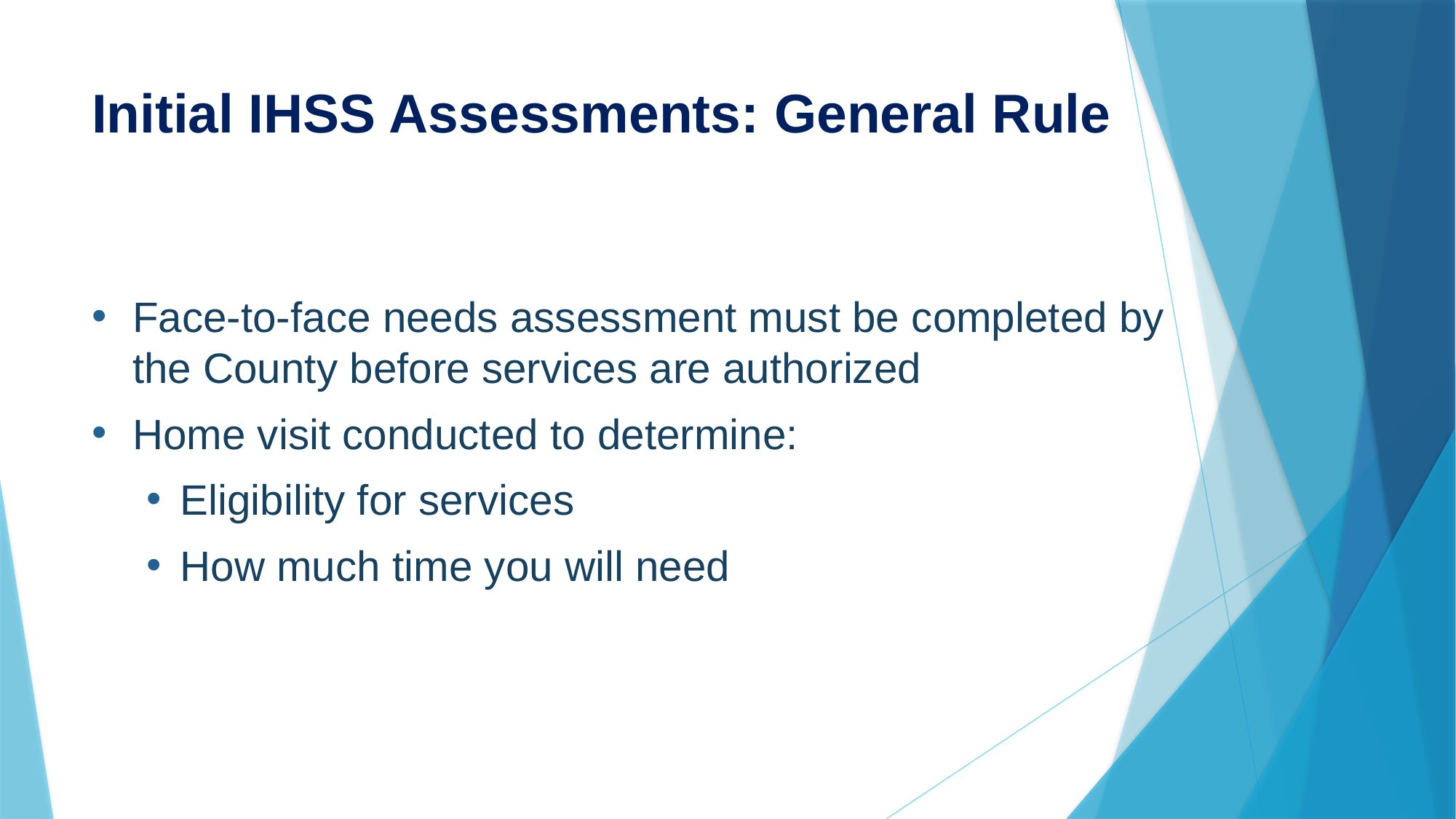

# Initial IHSS Assessments: General Rule

Face-to-face needs assessment must be completed by the County before services are authorized
Home visit conducted to determine:
Eligibility for services
How much time you will need